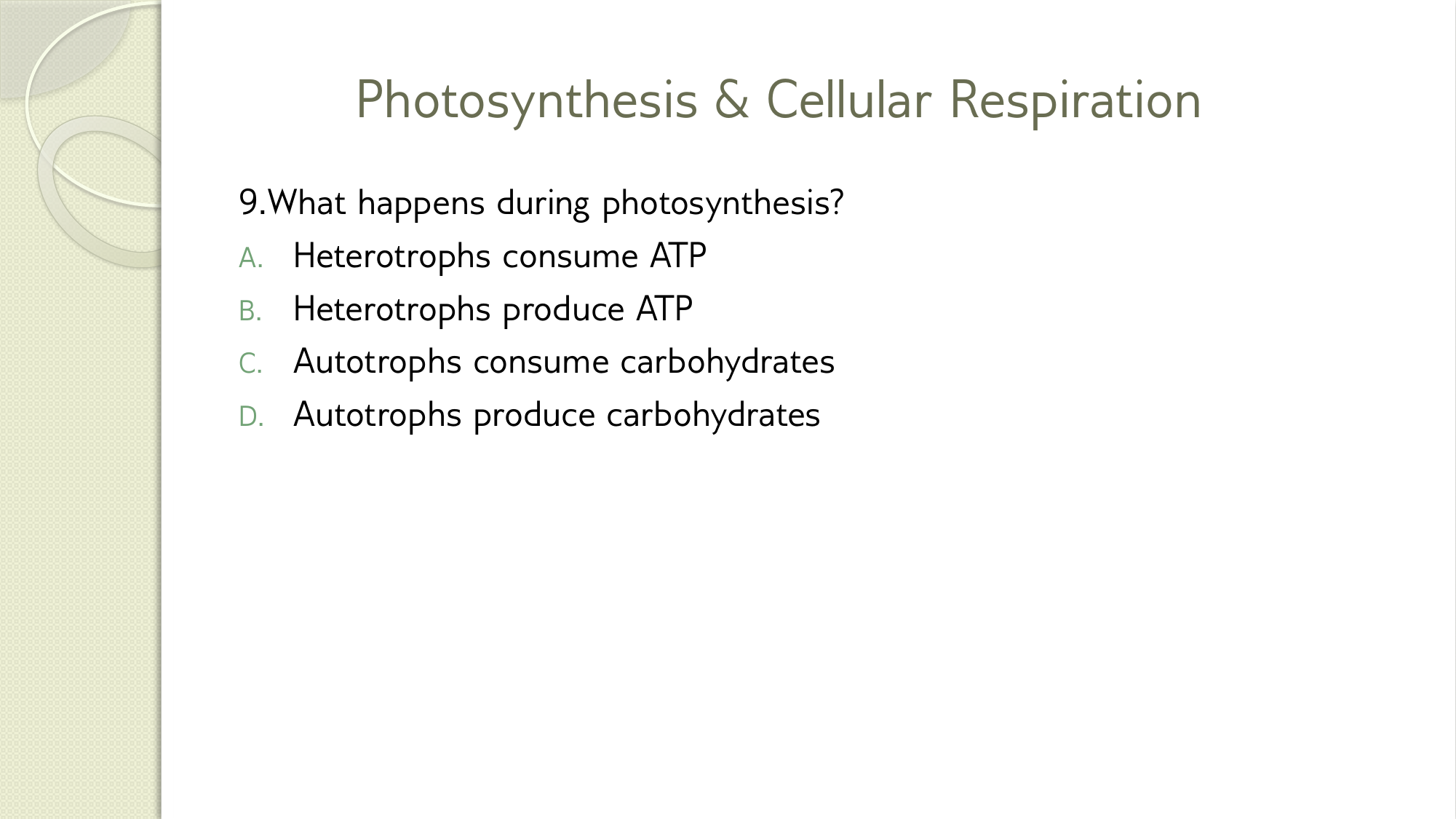

# Photosynthesis & Cellular Respiration
9.What happens during photosynthesis?
Heterotrophs consume ATP
Heterotrophs produce ATP
Autotrophs consume carbohydrates
Autotrophs produce carbohydrates